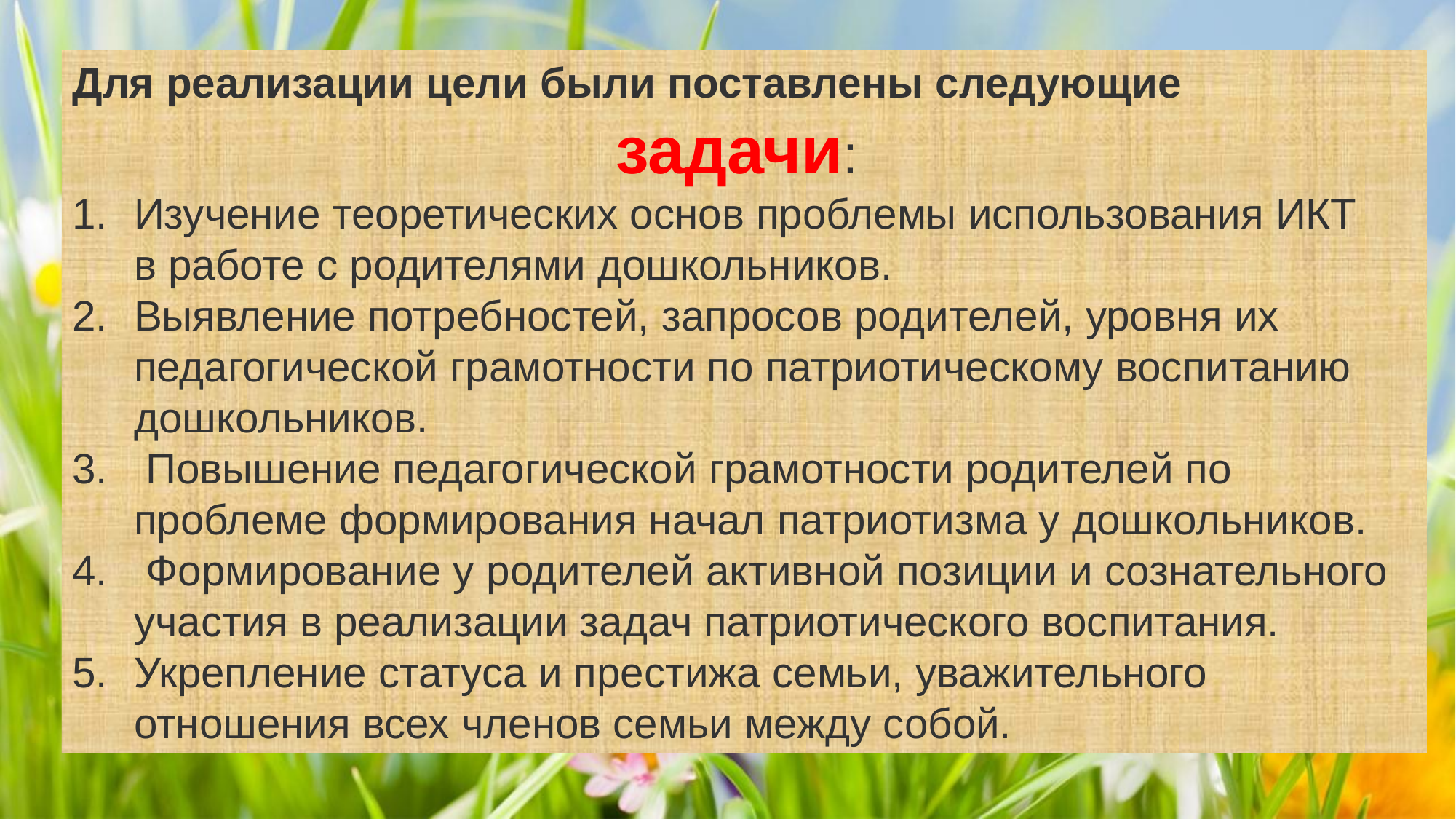

Для реализации цели были поставлены следующие
задачи:
Изучение теоретических основ проблемы использования ИКТ в работе с родителями дошкольников.
Выявление потребностей, запросов родителей, уровня их педагогической грамотности по патриотическому воспитанию дошкольников.
 Повышение педагогической грамотности родителей по проблеме формирования начал патриотизма у дошкольников.
 Формирование у родителей активной позиции и сознательного участия в реализации задач патриотического воспитания.
Укрепление статуса и престижа семьи, уважительного отношения всех членов семьи между собой.